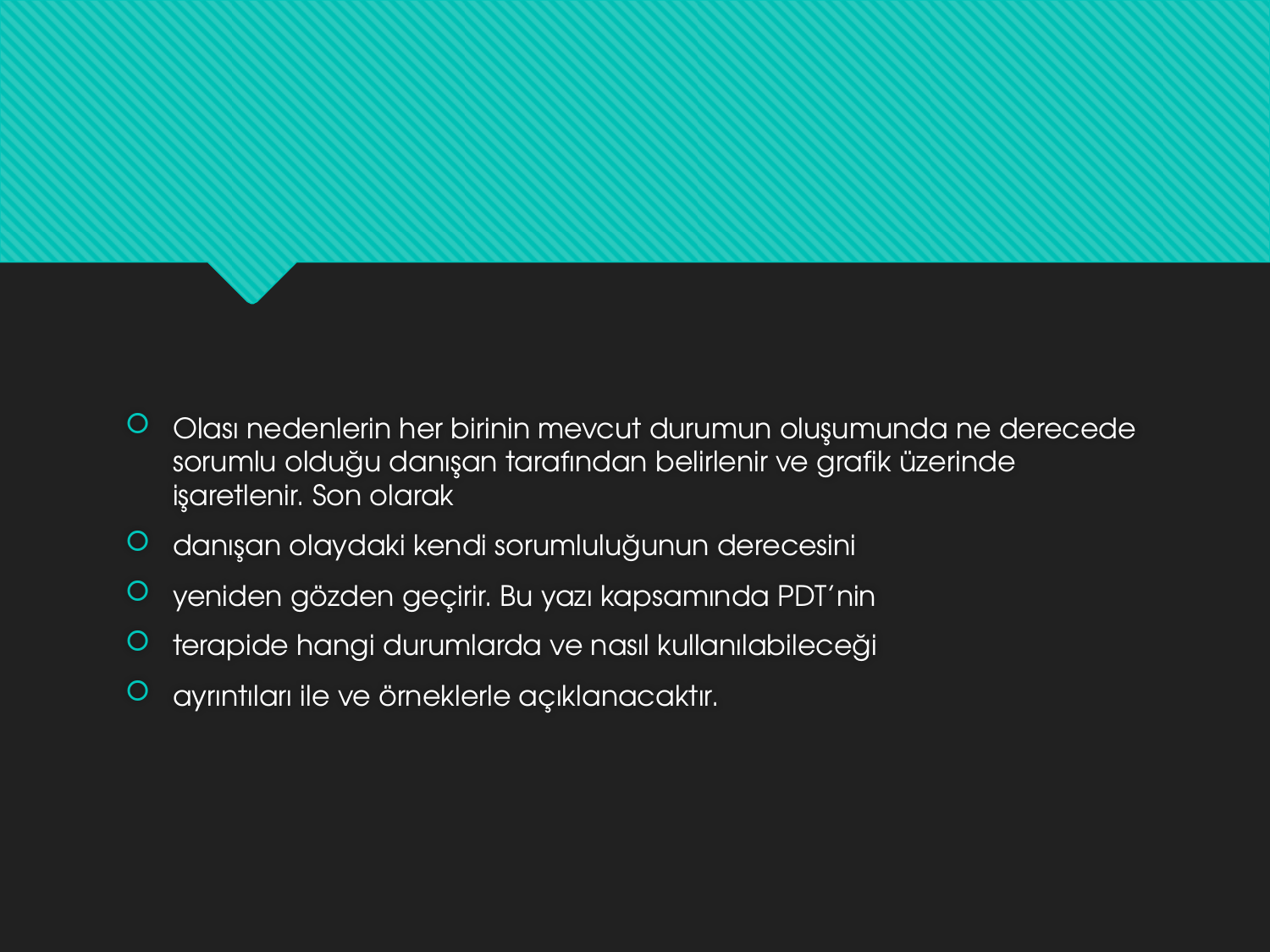

#
Olası nedenlerin her birinin mevcut durumun oluşumunda ne derecede sorumlu olduğu danışan tarafından belirlenir ve grafik üzerinde işaretlenir. Son olarak
danışan olaydaki kendi sorumluluğunun derecesini
yeniden gözden geçirir. Bu yazı kapsamında PDT’nin
terapide hangi durumlarda ve nasıl kullanılabileceği
ayrıntıları ile ve örneklerle açıklanacaktır.